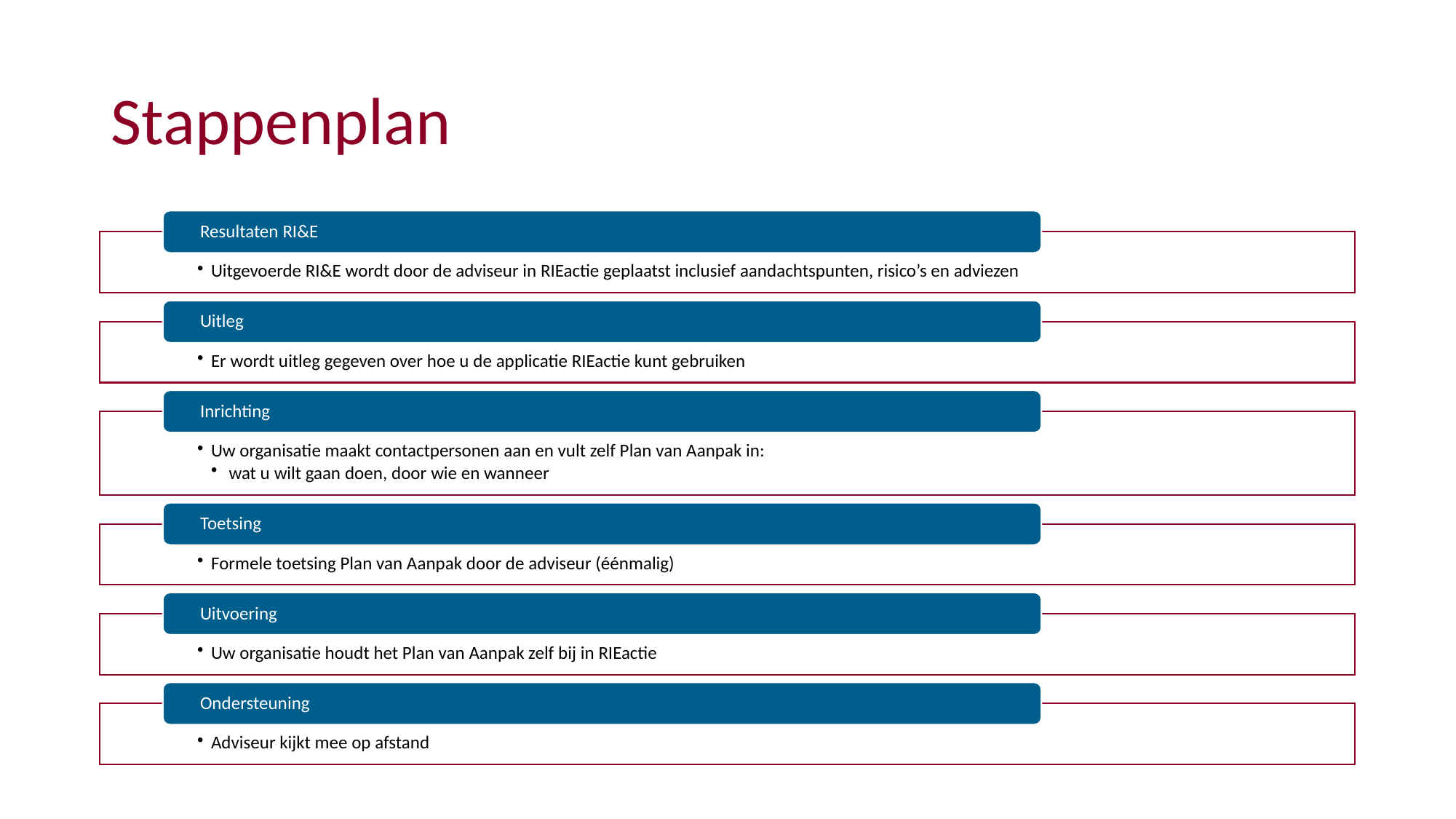

# Stappenplan
Uitgevoerde RI&E wordt door de adviseur in RIEactie geplaatst inclusief aandachtspunten, risico’s en adviezen
Resultaten RI&E
Er wordt uitleg gegeven over hoe u de applicatie RIEactie kunt gebruiken
Uitleg
Uw organisatie maakt contactpersonen aan en vult zelf Plan van Aanpak in:
 wat u wilt gaan doen, door wie en wanneer
Inrichting
Formele toetsing Plan van Aanpak door de adviseur (éénmalig)
Toetsing
Uw organisatie houdt het Plan van Aanpak zelf bij in RIEactie
Uitvoering
Adviseur kijkt mee op afstand
Ondersteuning